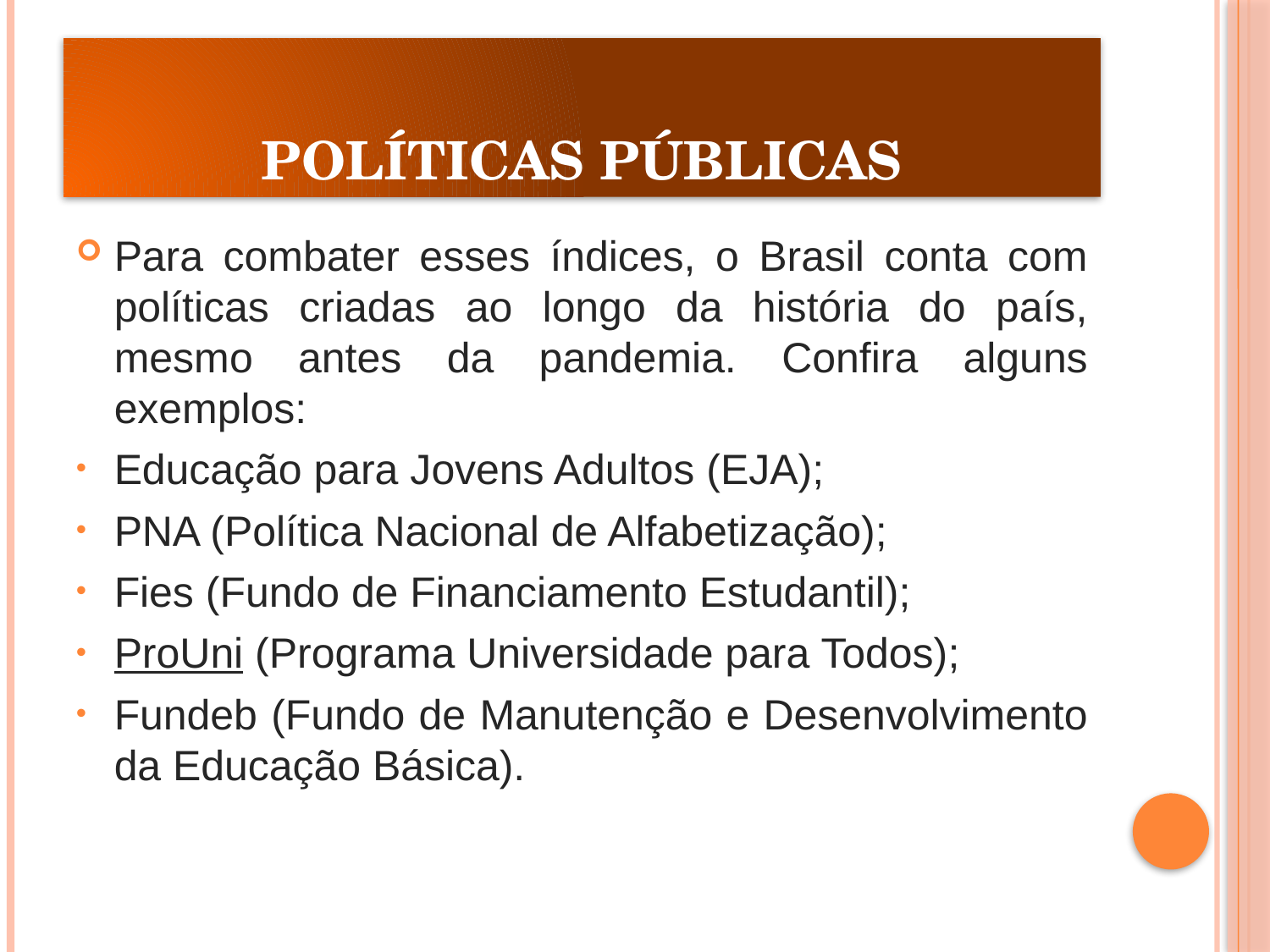

# POLÍTICAS PÚBLICAS
Para combater esses índices, o Brasil conta com políticas criadas ao longo da história do país, mesmo antes da pandemia. Confira alguns exemplos:
Educação para Jovens Adultos (EJA);
PNA (Política Nacional de Alfabetização);
Fies (Fundo de Financiamento Estudantil);
ProUni (Programa Universidade para Todos);
Fundeb (Fundo de Manutenção e Desenvolvimento da Educação Básica).